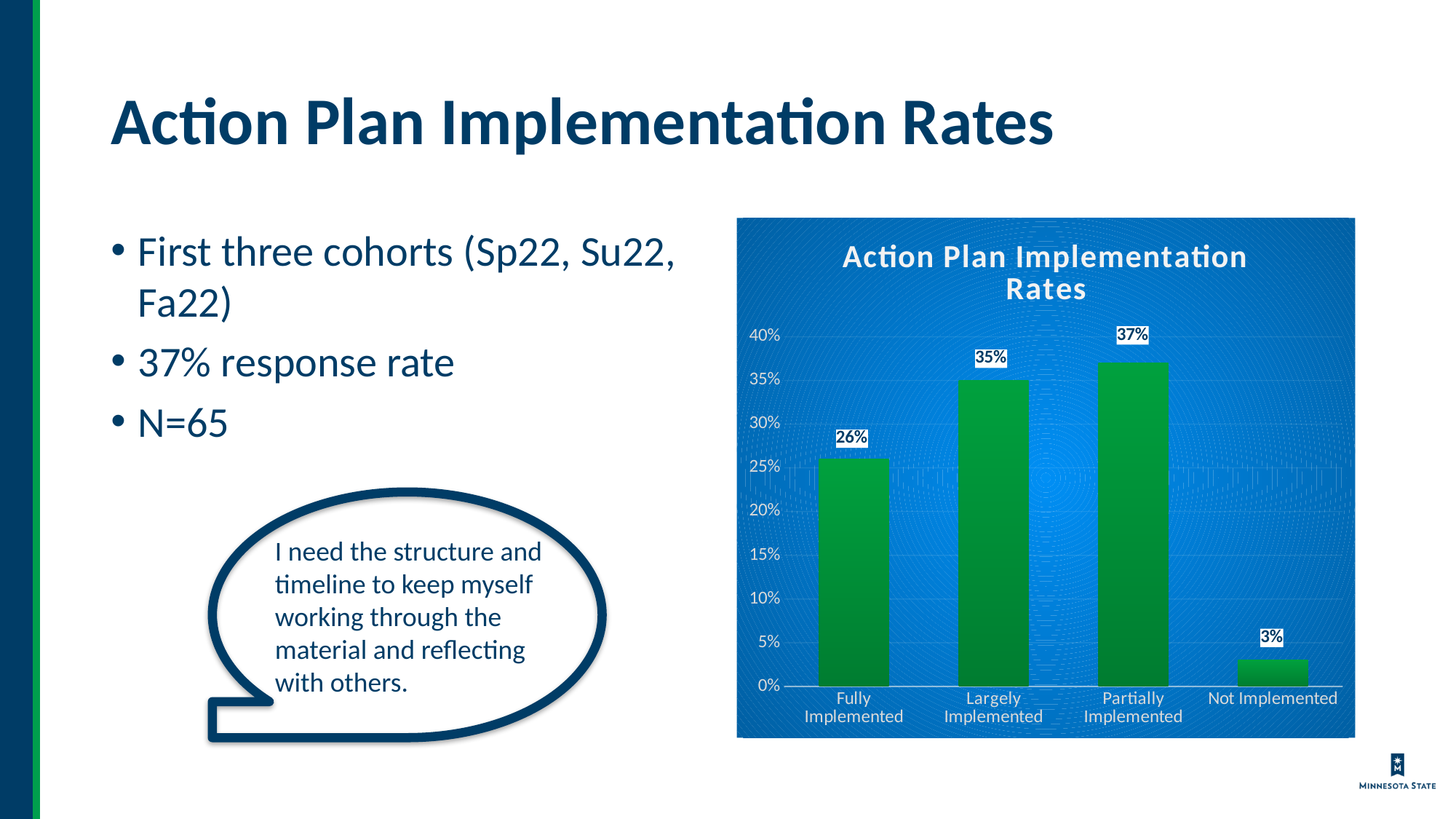

# Action Plan Implementation Rates
First three cohorts (Sp22, Su22, Fa22)
37% response rate
N=65

### Chart:

| Category | Action Plan Implementation Rates |
|---|---|
| Fully Implemented | 0.26 |
| Largely Implemented | 0.35 |
| Partially Implemented | 0.37 |
| Not Implemented | 0.03 |
I need the structure and timeline to keep myself working through the material and reflecting with others.